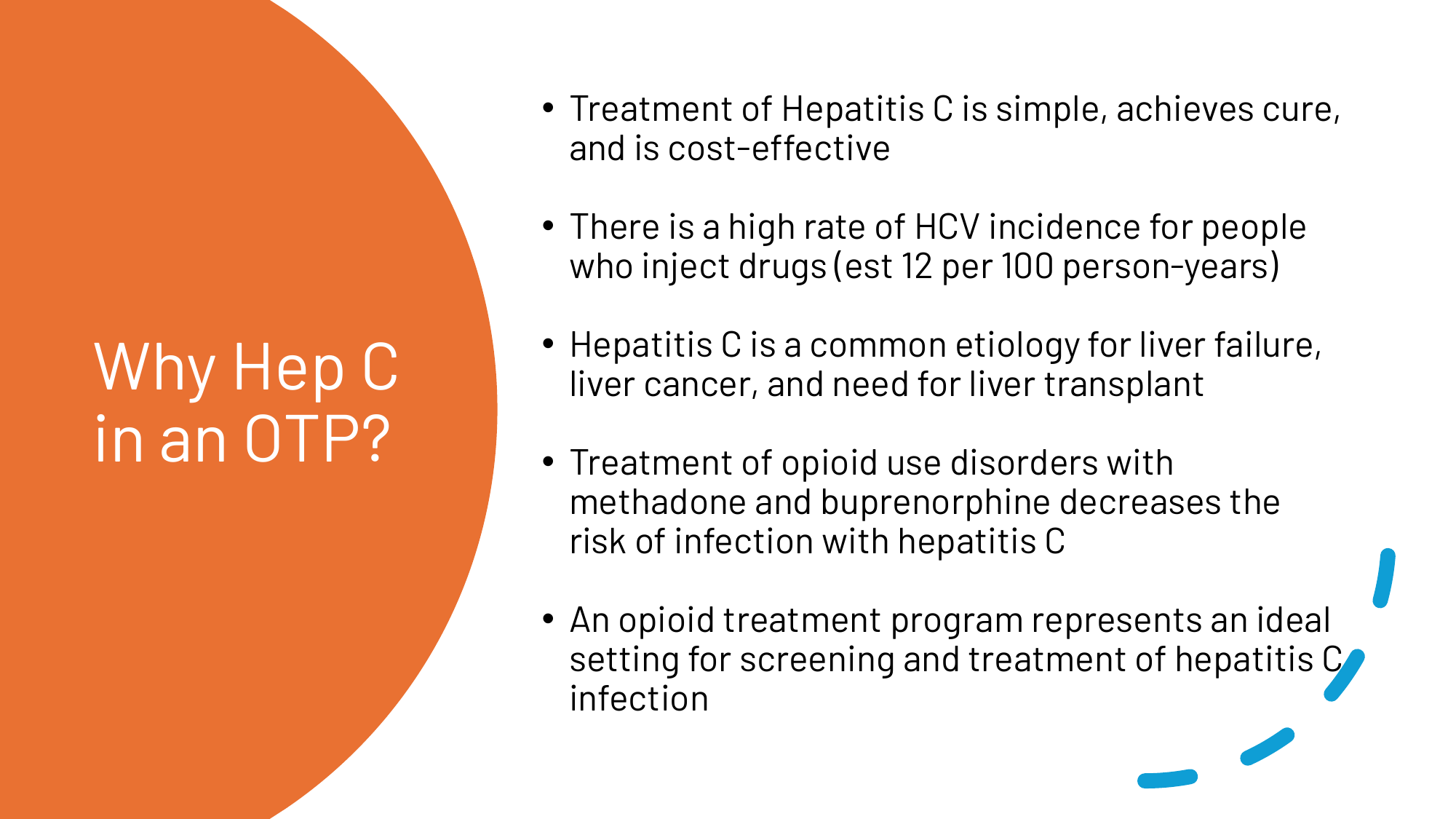

Treatment of Hepatitis C is simple, achieves cure, and is cost-effective

There is a high rate of HCV incidence for people who inject drugs (est 12 per 100 person-years)

Hepatitis C is a common etiology for liver failure, liver cancer, and need for liver transplant

Treatment of opioid use disorders with methadone and buprenorphine decreases the risk of infection with hepatitis C

An opioid treatment program represents an ideal setting for screening and treatment of hepatitis C infection
# Why Hep C in an OTP?